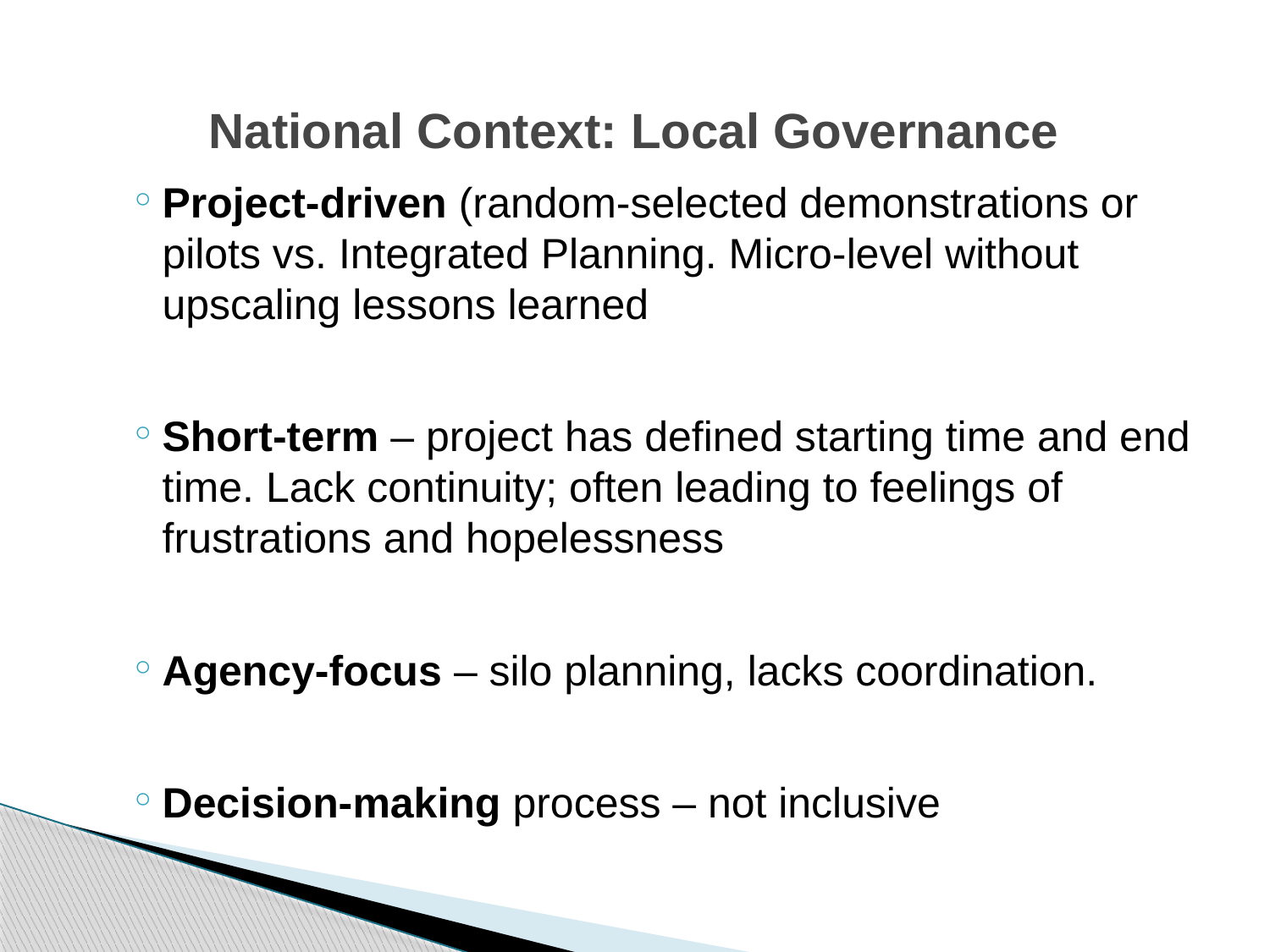

# National Context: Local Governance
Project-driven (random-selected demonstrations or pilots vs. Integrated Planning. Micro-level without upscaling lessons learned

Short-term – project has defined starting time and end time. Lack continuity; often leading to feelings of frustrations and hopelessness

Agency-focus – silo planning, lacks coordination.

Decision-making process – not inclusive